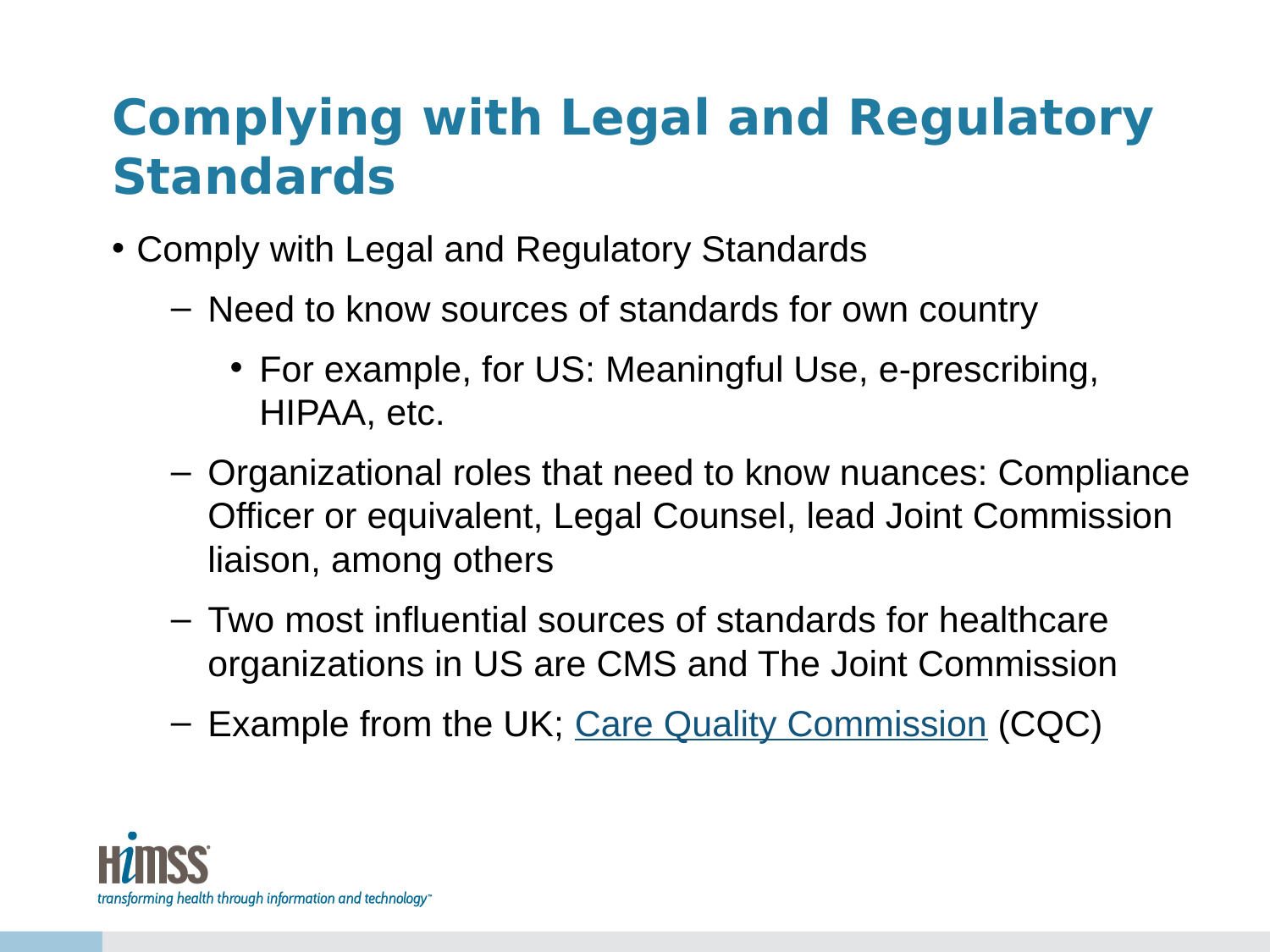

# Complying with Legal and Regulatory Standards
Comply with Legal and Regulatory Standards
Need to know sources of standards for own country
For example, for US: Meaningful Use, e-prescribing, HIPAA, etc.
Organizational roles that need to know nuances: Compliance Officer or equivalent, Legal Counsel, lead Joint Commission liaison, among others
Two most influential sources of standards for healthcare organizations in US are CMS and The Joint Commission
Example from the UK; Care Quality Commission (CQC)